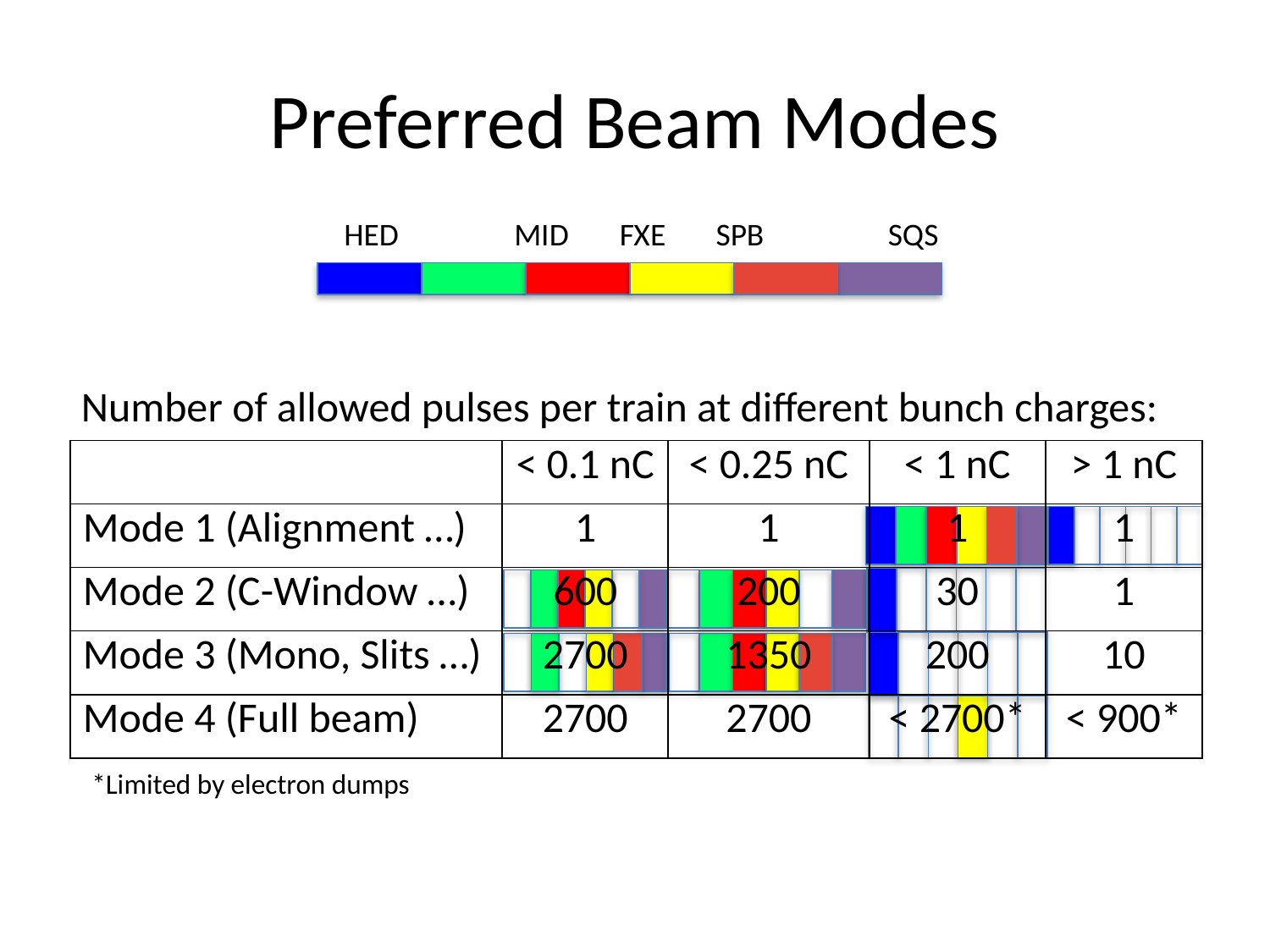

# Preferred Beam Modes
HED	      MID	   FXE       SPB	     SQS	 SCS

Number of allowed pulses per train at different bunch charges:
|  | < 0.1 nC | < 0.25 nC | < 1 nC | > 1 nC |
| --- | --- | --- | --- | --- |
| Mode 1 (Alignment …) | 1 | 1 | 1 | 1 |
| Mode 2 (C-Window …) | 600 | 200 | 30 | 1 |
| Mode 3 (Mono, Slits …) | 2700 | 1350 | 200 | 10 |
| Mode 4 (Full beam) | 2700 | 2700 | < 2700\* | < 900\* |

*Limited by electron dumps